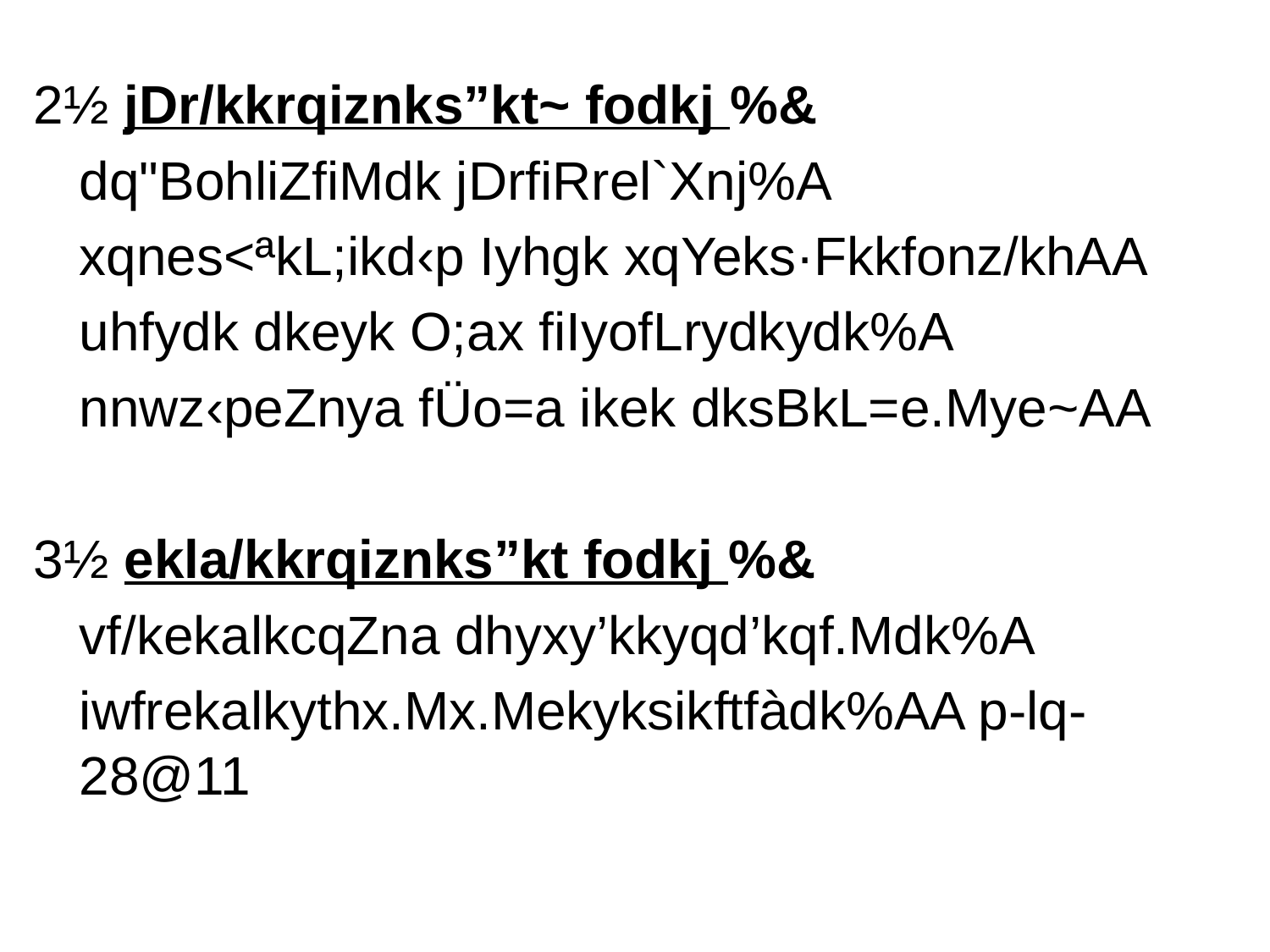

2½ jDr/kkrqiznks”kt~ fodkj %&
		dq"BohliZfiMdk jDrfiRrel`Xnj%A
		xqnes<ªkL;ikd‹p Iyhgk xqYeks·Fkkfonz/khAA
		uhfydk dkeyk O;ax fiIyofLrydkydk%A
		nnwz‹peZnya fÜo=a ikek dksBkL=e.Mye~AA

3½ ekla/kkrqiznks”kt fodkj %&
		vf/kekalkcqZna dhyxy’kkyqd’kqf.Mdk%A
		iwfrekalkythx.Mx.Mekyksikftfàdk%AA p-lq- 28@11